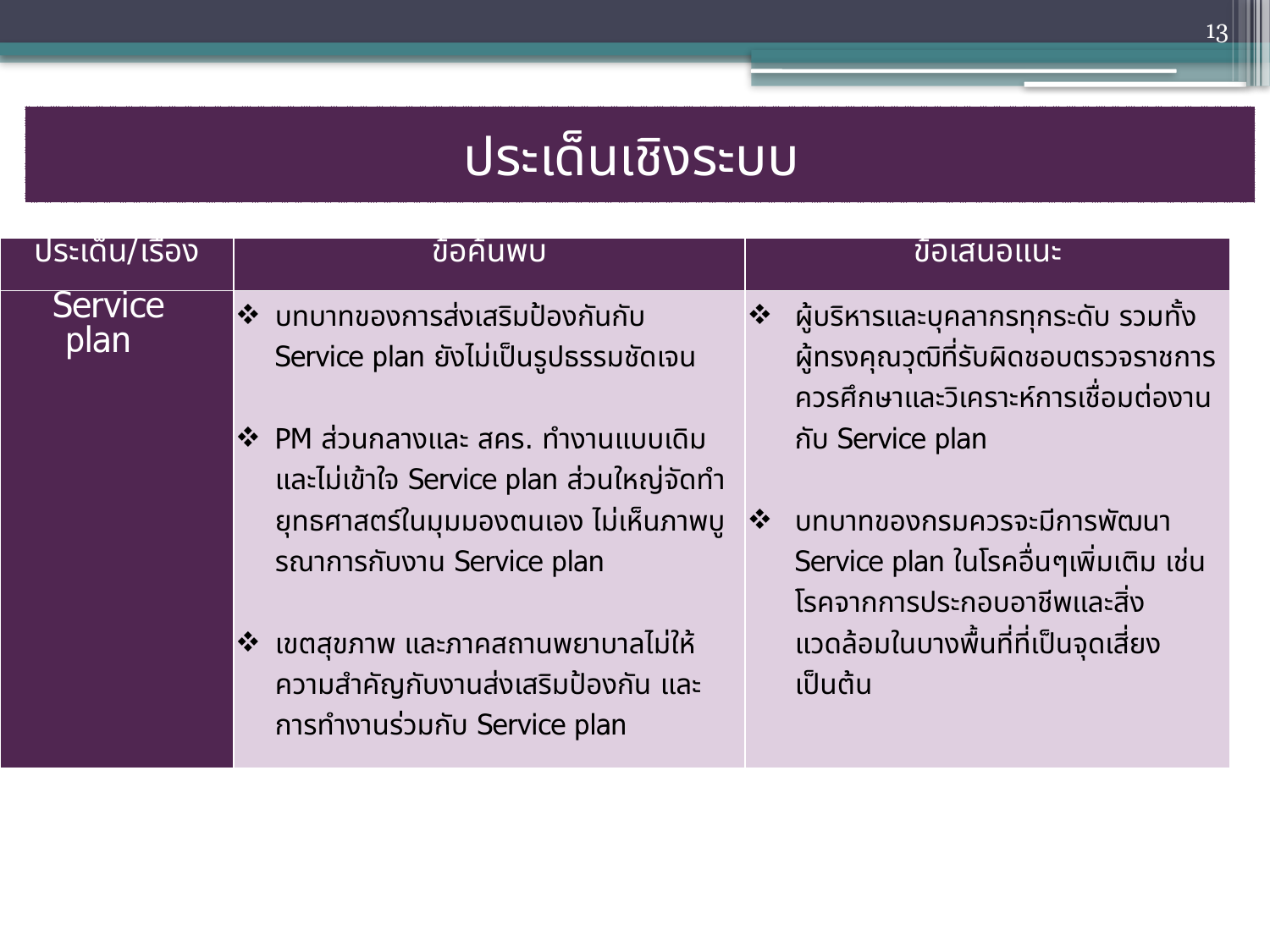

13
# ประเด็นเชิงระบบ
| ประเด็น/เรื่อง | ข้อค้นพบ | ข้อเสนอแนะ |
| --- | --- | --- |
| Service plan | บทบาทของการส่งเสริมป้องกันกับ Service plan ยังไม่เป็นรูปธรรมชัดเจน PM ส่วนกลางและ สคร. ทำงานแบบเดิมและไม่เข้าใจ Service plan ส่วนใหญ่จัดทำยุทธศาสตร์ในมุมมองตนเอง ไม่เห็นภาพบูรณาการกับงาน Service plan เขตสุขภาพ และภาคสถานพยาบาลไม่ให้ความสำคัญกับงานส่งเสริมป้องกัน และการทำงานร่วมกับ Service plan | ผู้บริหารและบุคลากรทุกระดับ รวมทั้งผู้ทรงคุณวุฒิที่รับผิดชอบตรวจราชการควรศึกษาและวิเคราะห์การเชื่อมต่องานกับ Service plan บทบาทของกรมควรจะมีการพัฒนา Service plan ในโรคอื่นๆเพิ่มเติม เช่น โรคจากการประกอบอาชีพและสิ่งแวดล้อมในบางพื้นที่ที่เป็นจุดเสี่ยง เป็นต้น |